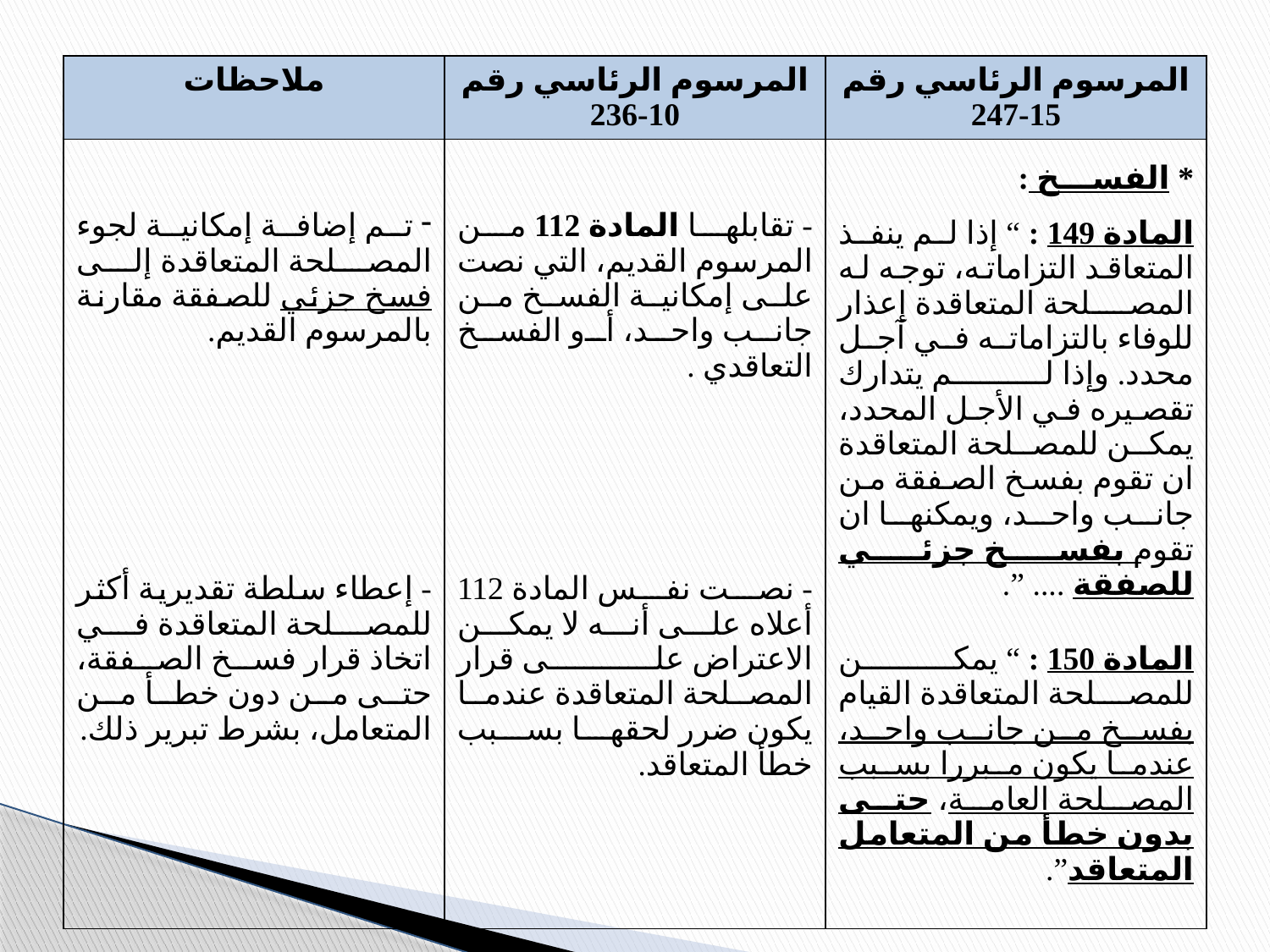

| ملاحظات | المرسوم الرئاسي رقم 10-236 | المرسوم الرئاسي رقم 15-247 |
| --- | --- | --- |
| تم إضافة إمكانية لجوء المصلحة المتعاقدة إلى فسخ جزئي للصفقة مقارنة بالمرسوم القديم. - إعطاء سلطة تقديرية أكثر للمصلحة المتعاقدة في اتخاذ قرار فسخ الصفقة، حتى من دون خطأ من المتعامل، بشرط تبرير ذلك. | - تقابلها المادة 112 من المرسوم القديم، التي نصت على إمكانية الفسخ من جانب واحد، أو الفسخ التعاقدي . - نصت نفس المادة 112 أعلاه على أنه لا يمكن الاعتراض على قرار المصلحة المتعاقدة عندما يكون ضرر لحقها بسبب خطأ المتعاقد. | \* الفســـخ : المادة 149 : “ إذا لم ينفذ المتعاقد التزاماته، توجه له المصلحة المتعاقدة إعذار للوفاء بالتزاماته في آجل محدد. وإذا لم يتدارك تقصيره في الأجل المحدد، يمكن للمصلحة المتعاقدة ان تقوم بفسخ الصفقة من جانب واحد، ويمكنها ان تقوم بفسخ جزئي للصفقة .... ”. المادة 150 : “ يمكن للمصلحة المتعاقدة القيام بفسخ من جانب واحد، عندما يكون مبررا بسبب المصلحة العامة، حتى بدون خطأ من المتعامل المتعاقد”. |